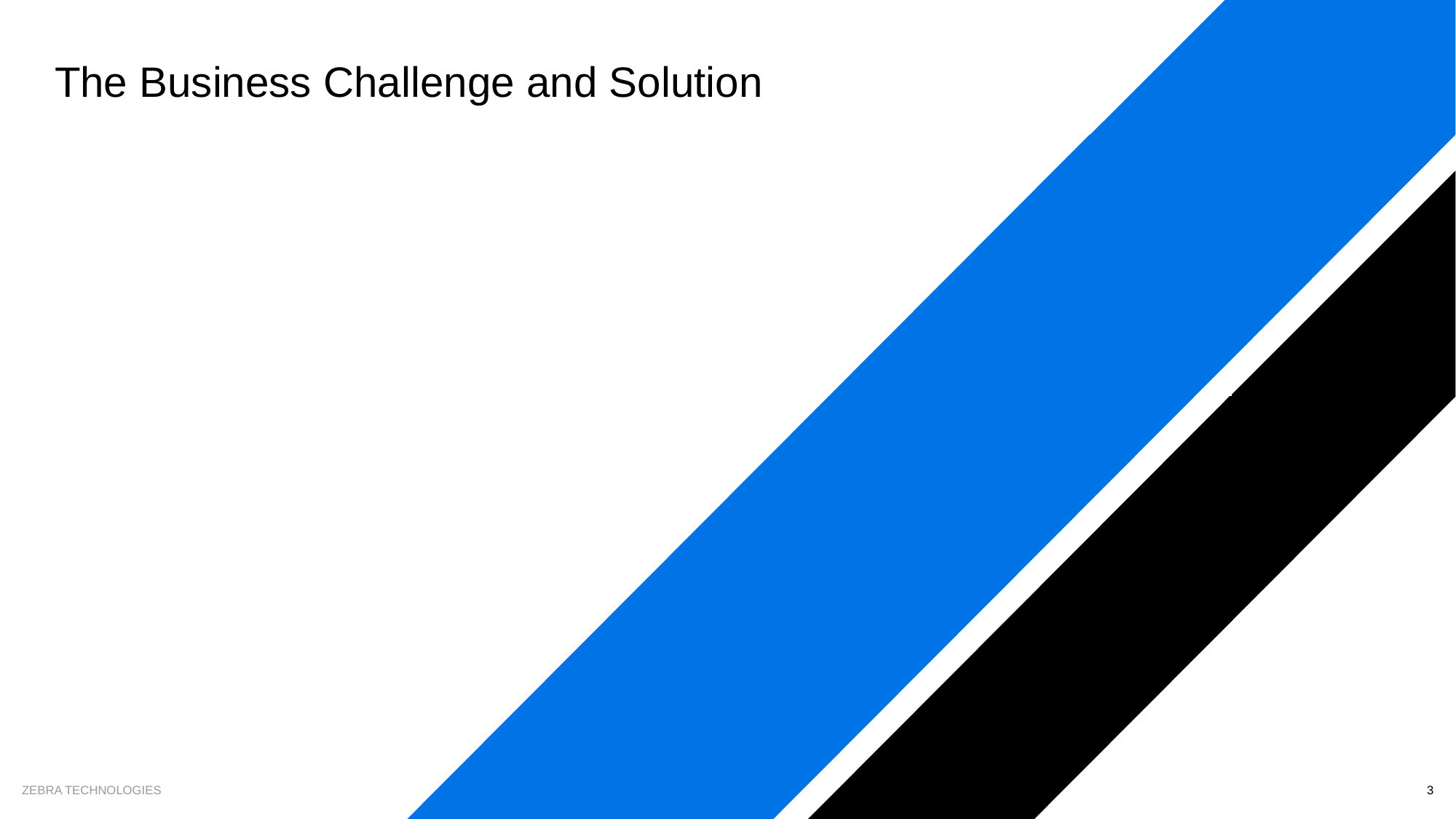

# The Business Challenge and Solution
3